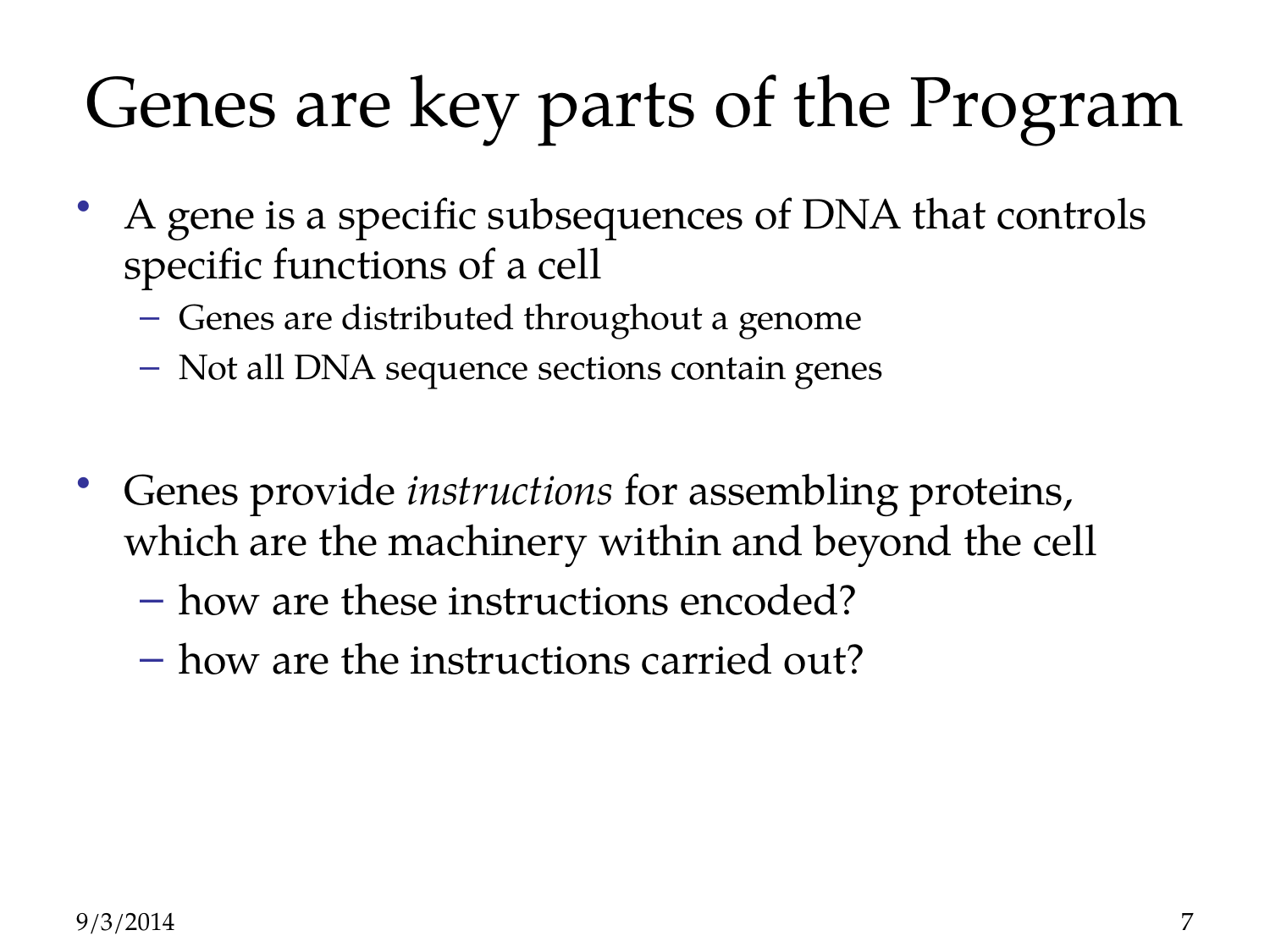

# Genes are key parts of the Program
A gene is a specific subsequences of DNA that controls specific functions of a cell
Genes are distributed throughout a genome
Not all DNA sequence sections contain genes

Genes provide instructions for assembling proteins, which are the machinery within and beyond the cell
how are these instructions encoded?
how are the instructions carried out?

9/3/2014
7